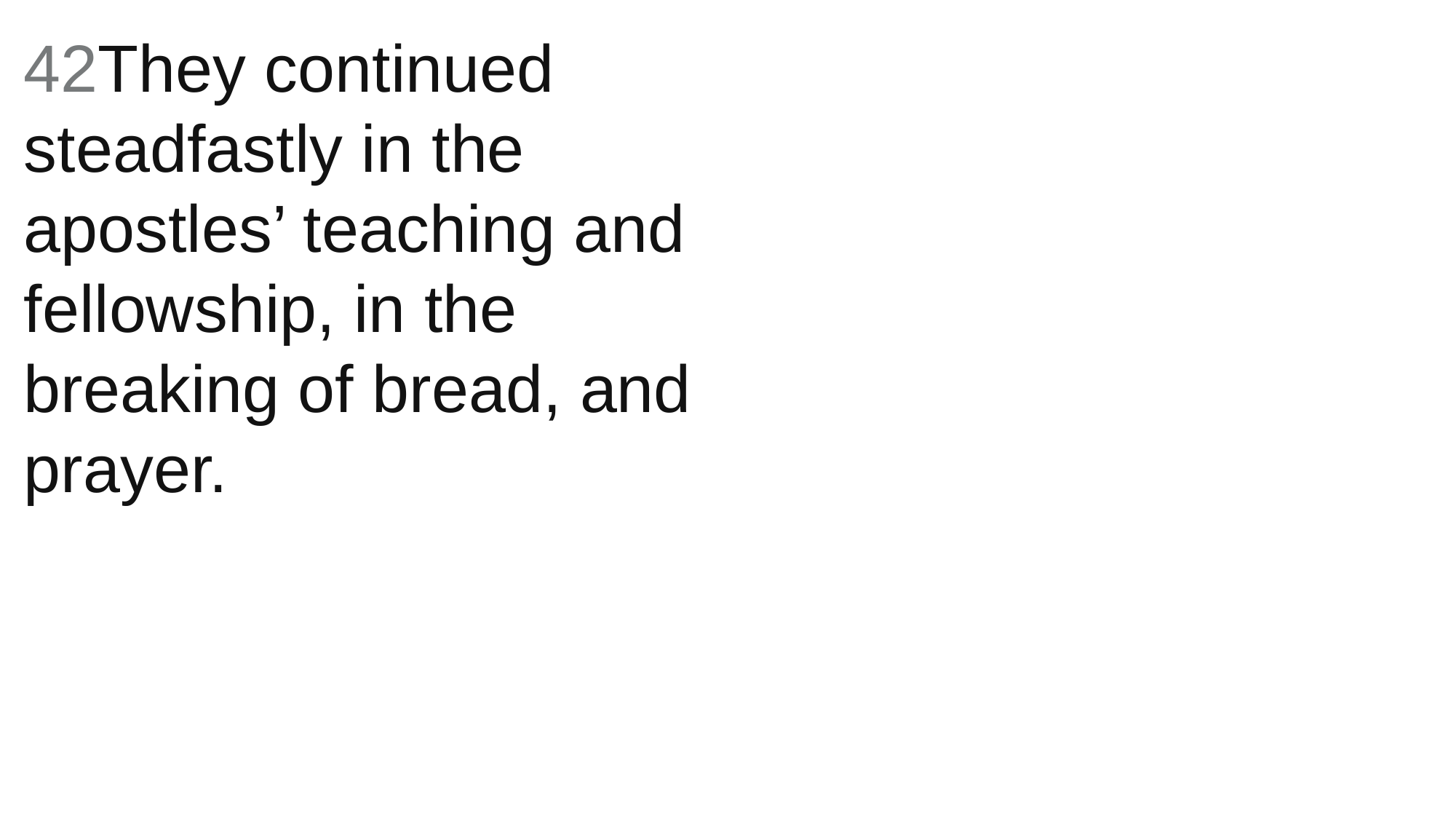

42They continued steadfastly in the apostles’ teaching and fellowship, in the breaking of bread, and prayer.